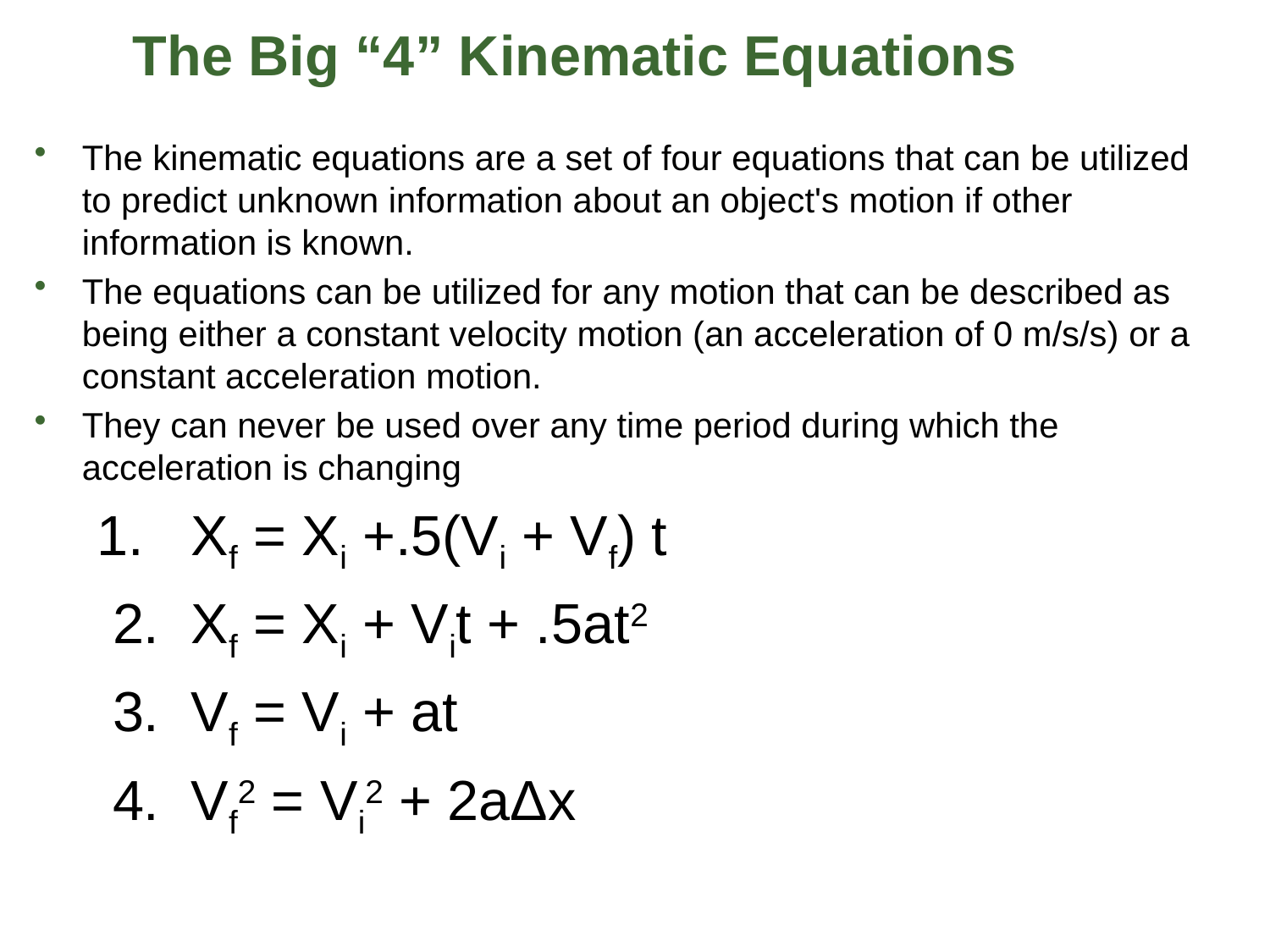

# The Big “4” Kinematic Equations
The kinematic equations are a set of four equations that can be utilized to predict unknown information about an object's motion if other information is known.
The equations can be utilized for any motion that can be described as being either a constant velocity motion (an acceleration of 0 m/s/s) or a constant acceleration motion.
They can never be used over any time period during which the acceleration is changing
    1.   Xf = Xi +.5(Vi + Vf) t
     2.  Xf = Xi + Vit + .5at2
     3.  Vf = Vi + at
     4.  Vf2 = Vi2 + 2aΔx